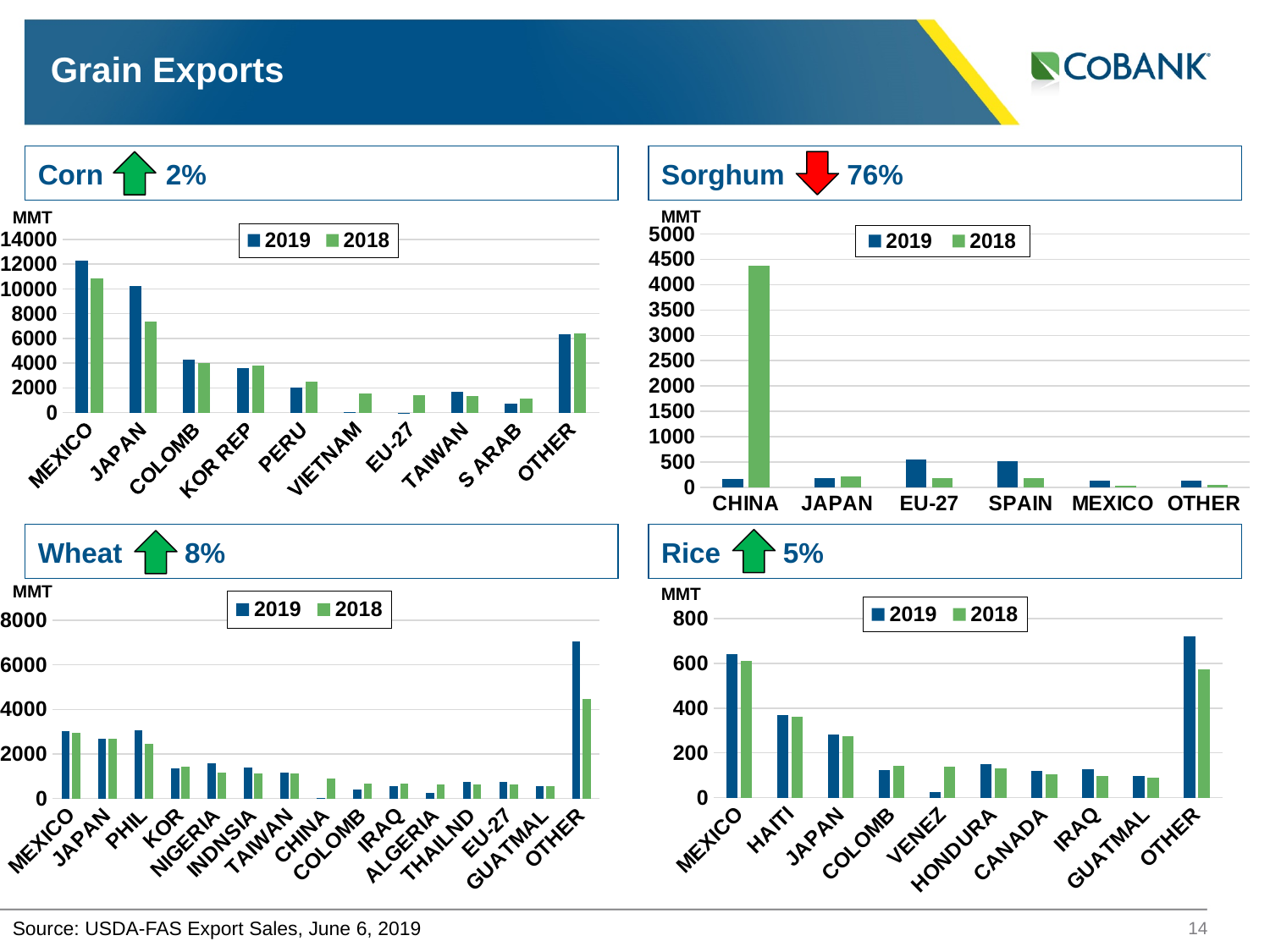

# Grain Exports
Corn        2%
Sorghum        76%

MMT
MMT

### Chart

| Category | 2019 | 2018 |
|---|---|---|
| CHINA | 169.1 | 4370.4 |
| JAPAN | 189.3 | 211.3 |
| EU-27 | 558.4 | 182.6 |
| SPAIN | 521.8 | 182.6 |
| MEXICO | 138.6 | 26.5 |
| OTHER | 125.60000000000001 | 48.300000000000004 |

### Chart

| Category | 2019 | 2018 |
|---|---|---|
| MEXICO | 12312.1 | 10863.5 |
| JAPAN | 10256.1 | 7362.4 |
| COLOMB | 4251.0 | 3975.2 |
| KOR REP | 3619.1 | 3808.7 |
| PERU | 1991.5 | 2512.6 |
| VIETNAM | 68.4 | 1560.9 |
| EU-27 | 0.4 | 1424.5 |
| TAIWAN | 1680.7 | 1367.2 |
| S ARAB | 737.9 | 1105.0 |
| OTHER | 6342.000000000001 | 6428.700000000003 |
Wheat        8%
Rice        5%

MMT

### Chart

| Category | 2019 | 2018 |
|---|---|---|
| MEXICO | 3017.4 | 2935.0 |
| JAPAN | 2695.4 | 2692.7 |
| PHIL | 3046.7 | 2474.2 |
| KOR | 1355.3 | 1420.4 |
| NIGERIA | 1563.9 | 1170.7 |
| INDNSIA | 1381.7 | 1141.0 |
| TAIWAN | 1163.2 | 1114.4 |
| CHINA | 42.0 | 902.4 |
| COLOMB | 384.4 | 676.2 |
| IRAQ | 573.8 | 671.0 |
| ALGERIA | 262.2 | 625.5 |
| THAILND | 746.5 | 613.3 |
| EU-27 | 735.8 | 612.6 |
| GUATMAL | 544.2 | 537.0 |
| OTHER | 7060.9 | 4473.300000000002 |

### Chart

| Category | 2019 | 2018 |
|---|---|---|
| MEXICO | 640.5 | 609.0 |
| HAITI | 368.0 | 360.8 |
| JAPAN | 282.2 | 274.2 |
| COLOMB | 125.0 | 143.8 |
| VENEZ | 26.1 | 137.6 |
| HONDURA | 148.6 | 129.5 |
| CANADA | 120.8 | 105.2 |
| IRAQ | 125.9 | 96.4 |
| GUATMAL | 96.2 | 90.0 |
| OTHER | 719.6999999999999 | 572.4000000000002 |
Source: USDA-FAS Export Sales, June 6, 2019
14